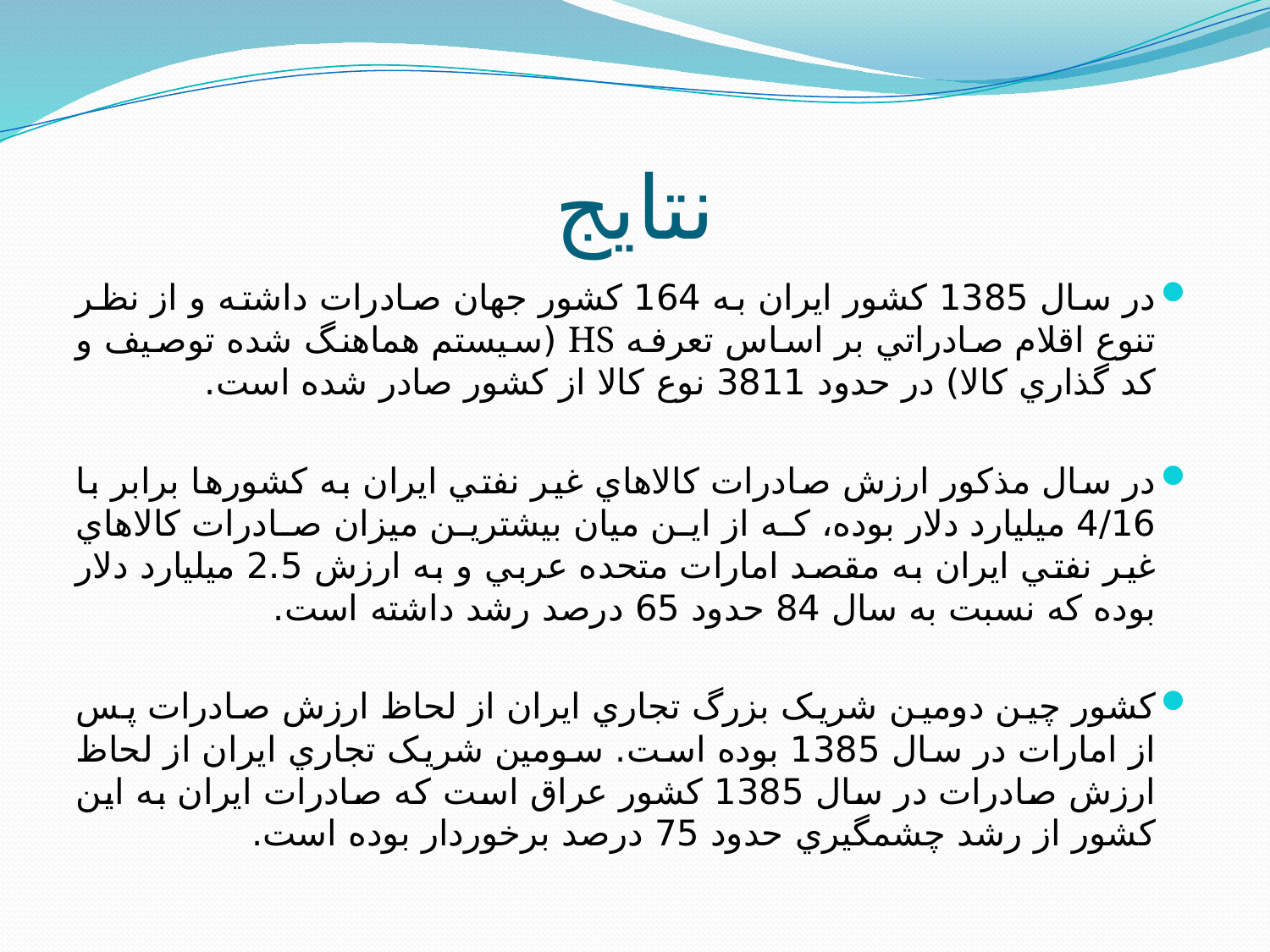

# نتایج
در سال 1385 کشور ايران به 164 کشور جهان صادرات داشته و از نظر تنوع اقلام صادراتي بر اساس تعرفه HS (سيستم هماهنگ شده توصيف و کد گذاري کالا) در حدود 3811 نوع کالا از کشور صادر شده است.

در سال مذکور ارزش صادرات کالاهاي غير نفتي ايران به کشورها برابر با 4/16 ميليارد دلار بوده، که از اين ميان بيشترين ميزان صادرات کالاهاي غير نفتي ايران به مقصد امارات متحده عربي و به ارزش 2.5 ميليارد دلار بوده كه نسبت به سال 84 حدود 65 درصد رشد داشته است.

کشور چين دومين شريک بزرگ تجاري ايران از لحاظ ارزش صادرات پس از امارات در سال 1385 بوده است. سومين شريک تجاري ايران از لحاظ ارزش صادرات در سال 1385 کشور عراق است که صادرات ايران به اين کشور از رشد چشمگيري حدود 75 درصد برخوردار بوده است.